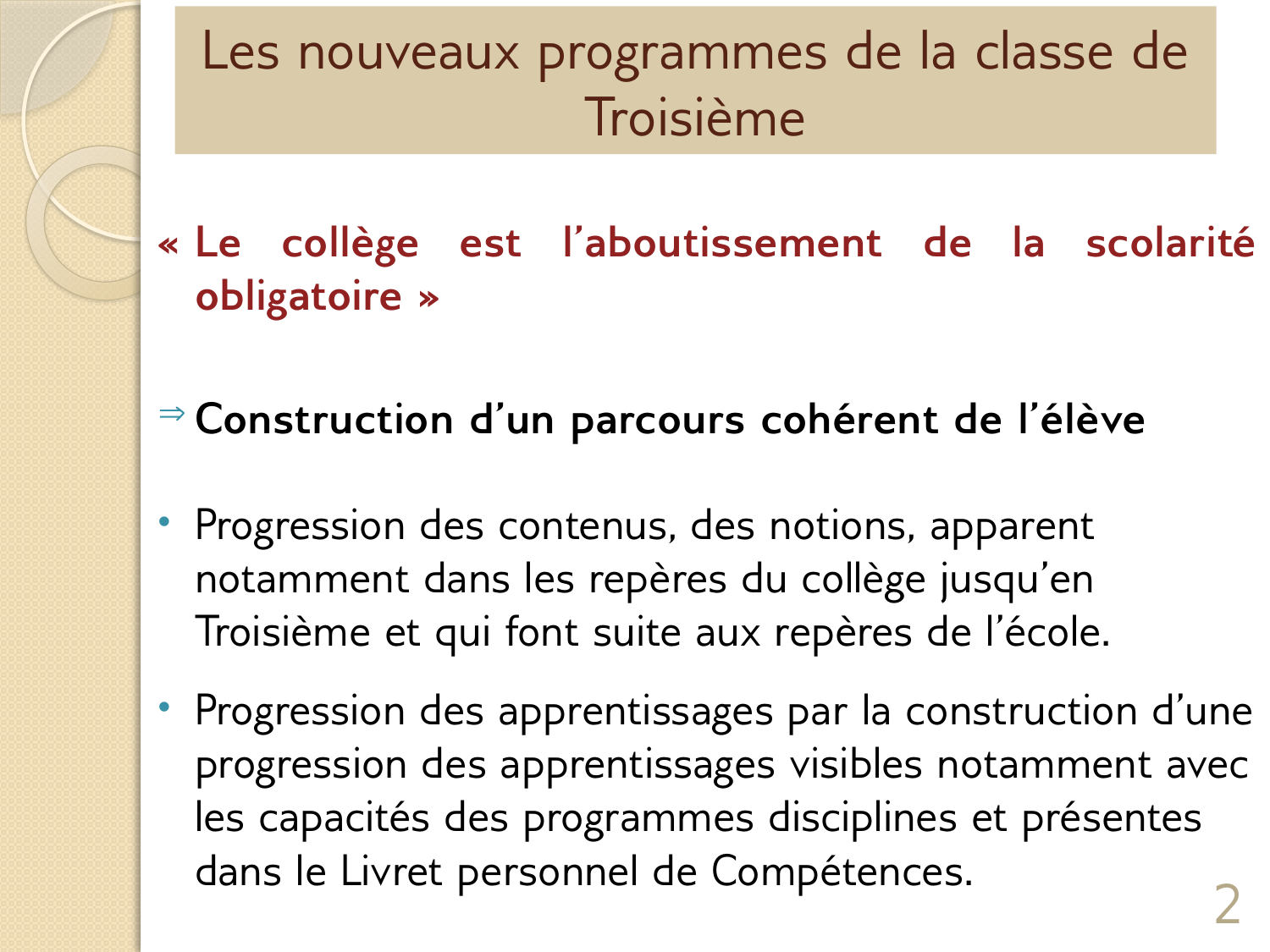

# Les nouveaux programmes de la classe de Troisième
« Le collège est l’aboutissement de la scolarité obligatoire »

Construction d’un parcours cohérent de l’élève

Progression des contenus, des notions, apparent notamment dans les repères du collège jusqu’en Troisième et qui font suite aux repères de l’école.

Progression des apprentissages par la construction d’une progression des apprentissages visibles notamment avec les capacités des programmes disciplines et présentes dans le Livret personnel de Compétences.
2